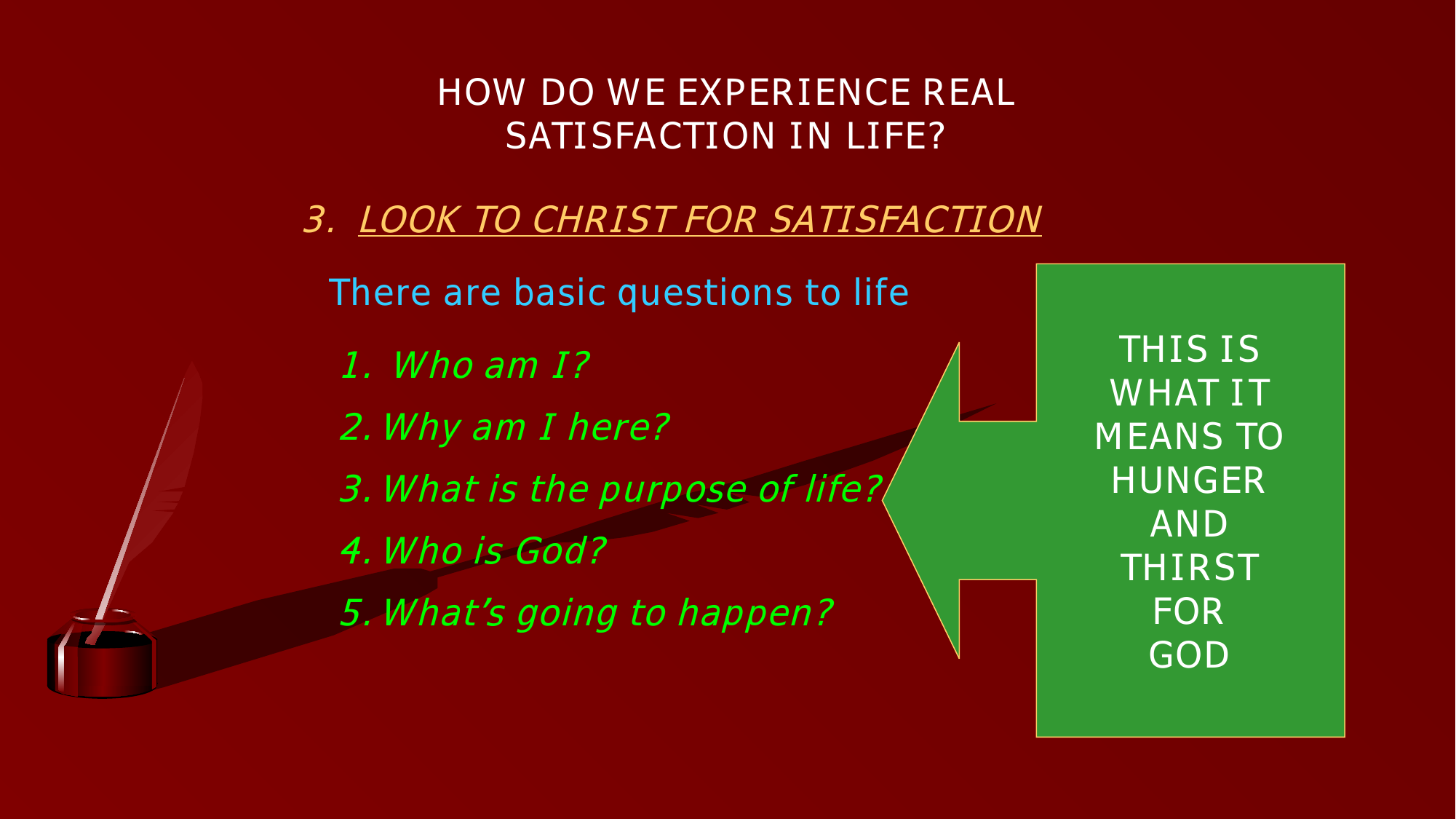

HOW DO WE EXPERIENCE REAL SATISFACTION IN LIFE?
3.  LOOK TO CHRIST FOR SATISFACTION
THIS IS
WHAT IT
MEANS TO
HUNGER
AND
THIRST
FOR
GOD
There are basic questions to life

 Who am I?
Why am I here?
What is the purpose of life?
Who is God?
What’s going to happen?